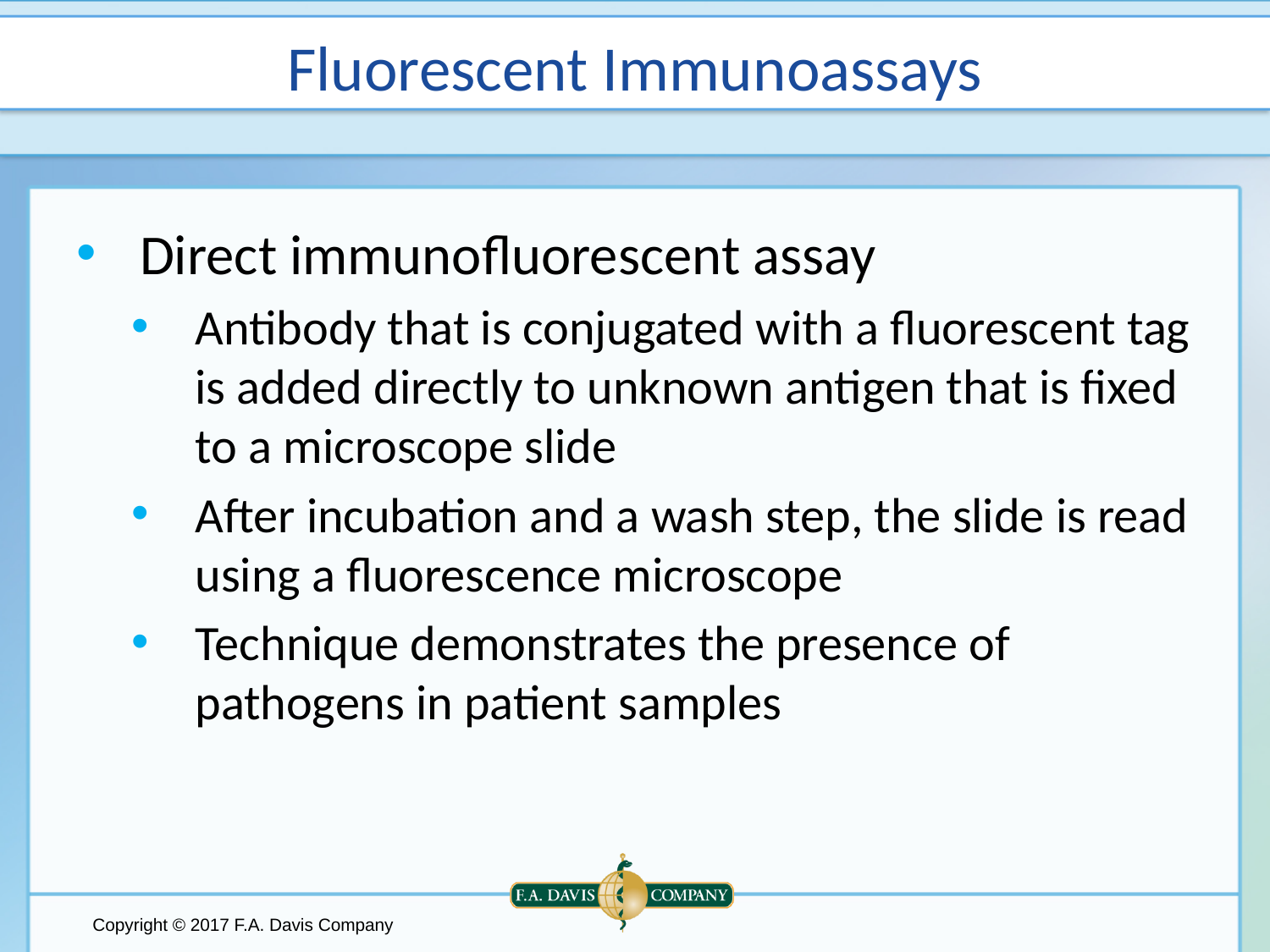

# Fluorescent Immunoassays
Direct immunofluorescent assay
Antibody that is conjugated with a fluorescent tag is added directly to unknown antigen that is fixed to a microscope slide
After incubation and a wash step, the slide is read using a fluorescence microscope
Technique demonstrates the presence of pathogens in patient samples